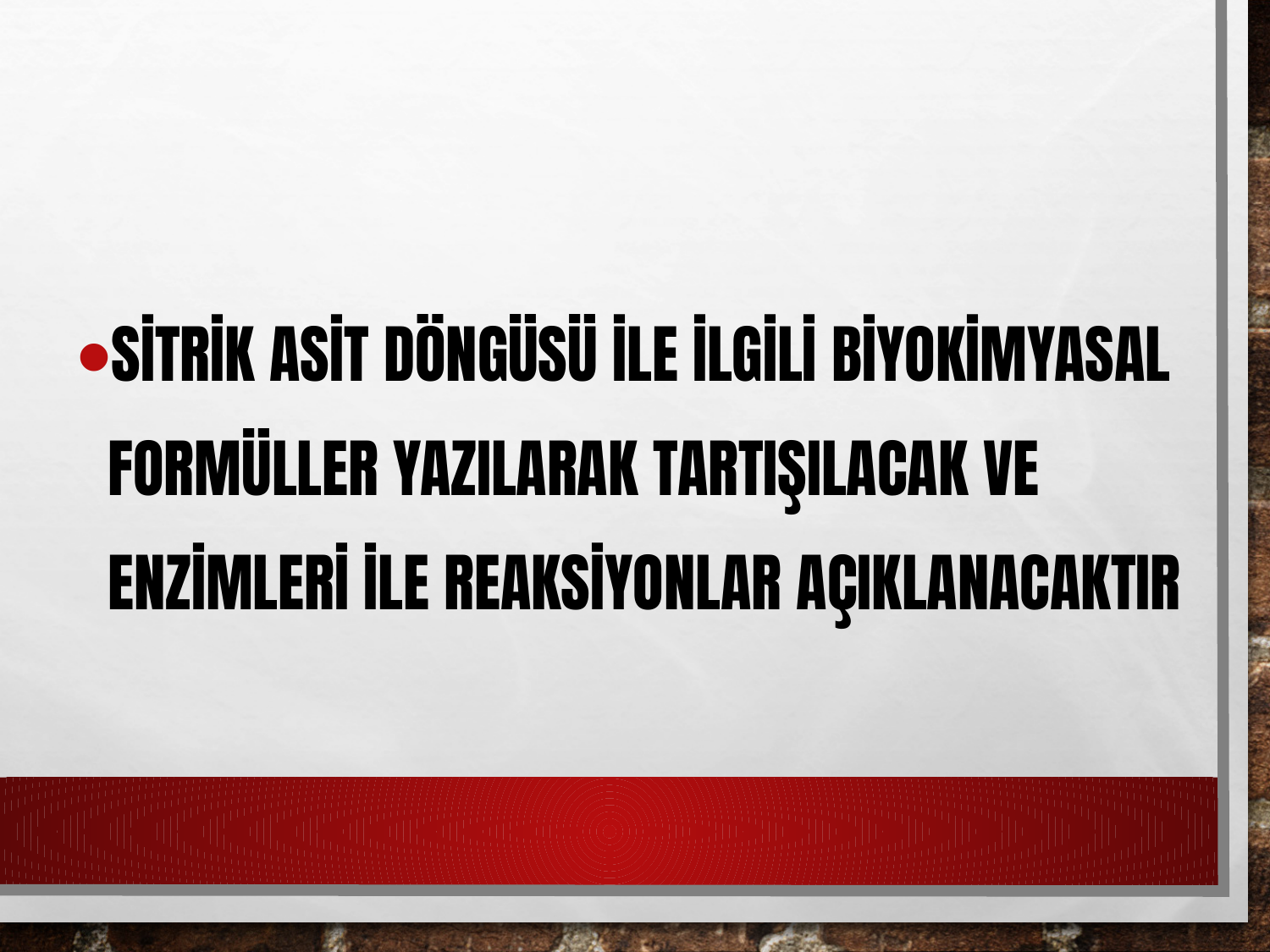

SİTRİK ASİT DÖNGÜSÜ İLE İLGİLİ BİYOKİMYASAL FORMÜLLER YAZILARAK TARTIŞILACAK VE ENZİMLERİ İLE REAKSİYONLAR AÇIKLANACAKTIR